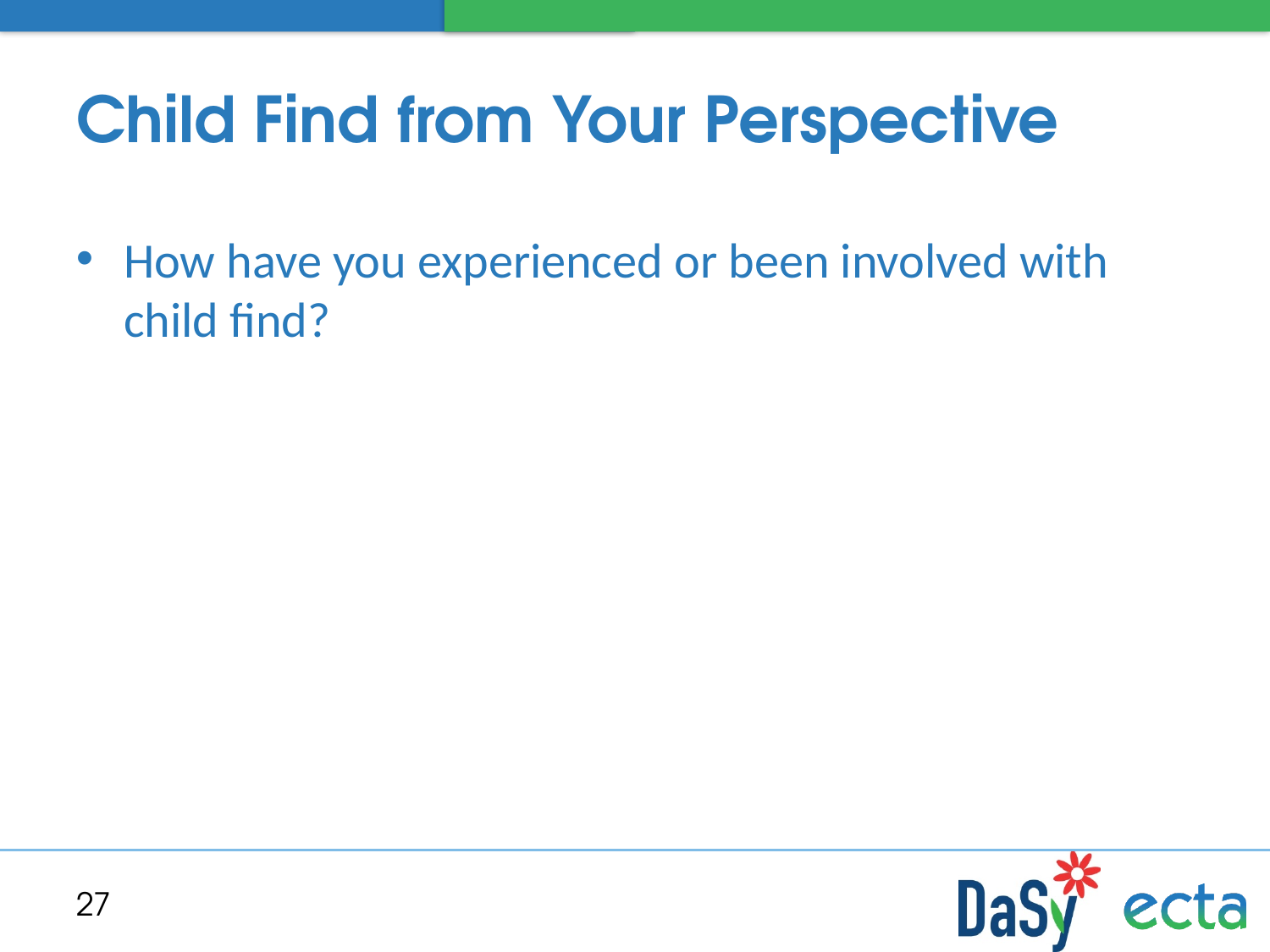

# Child Find from Your Perspective
How have you experienced or been involved with child find?
27